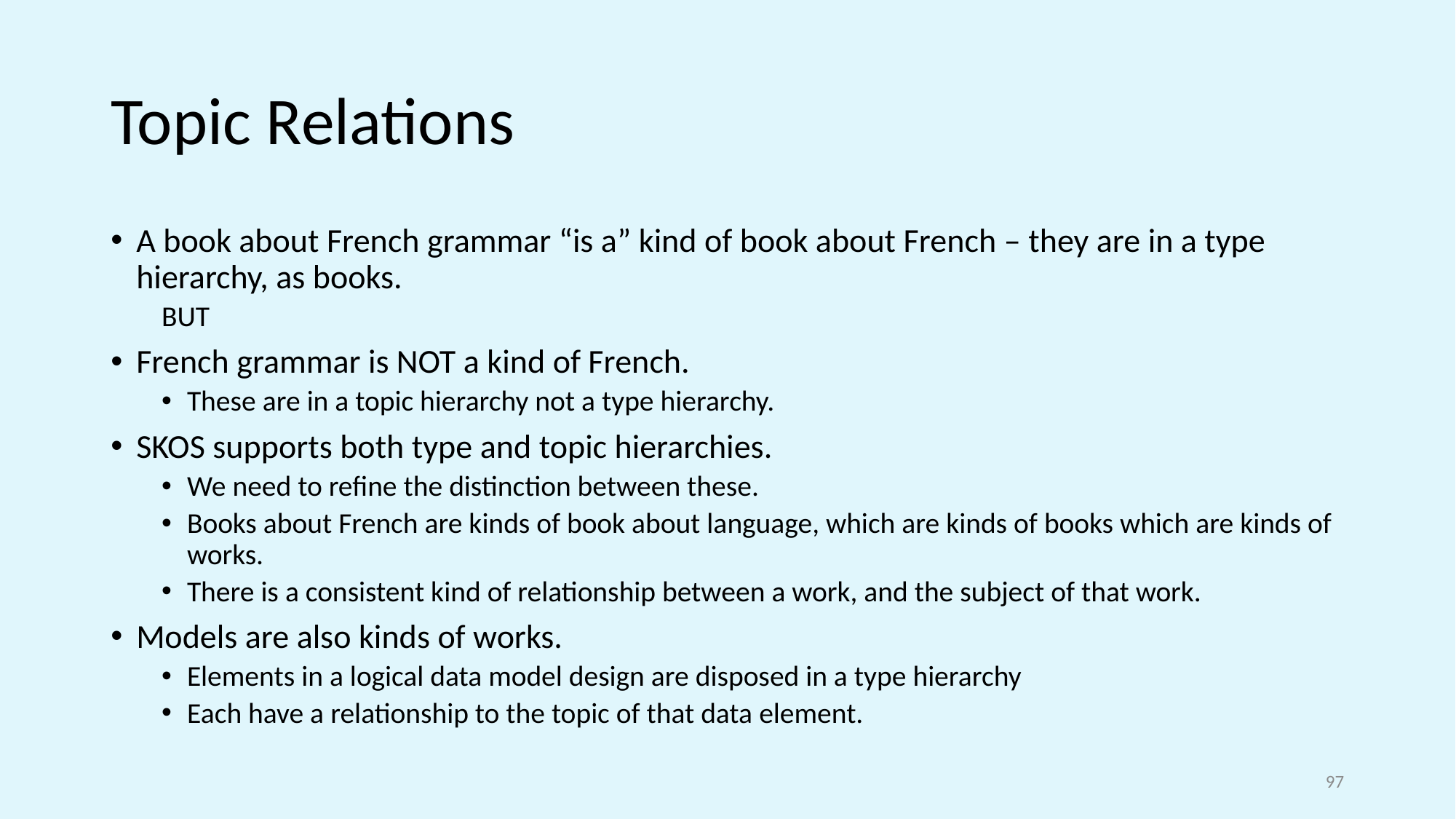

# Topic Relations
A book about French grammar “is a” kind of book about French – they are in a type hierarchy, as books.
BUT
French grammar is NOT a kind of French.
These are in a topic hierarchy not a type hierarchy.
SKOS supports both type and topic hierarchies.
We need to refine the distinction between these.
Books about French are kinds of book about language, which are kinds of books which are kinds of works.
There is a consistent kind of relationship between a work, and the subject of that work.
Models are also kinds of works.
Elements in a logical data model design are disposed in a type hierarchy
Each have a relationship to the topic of that data element.
97